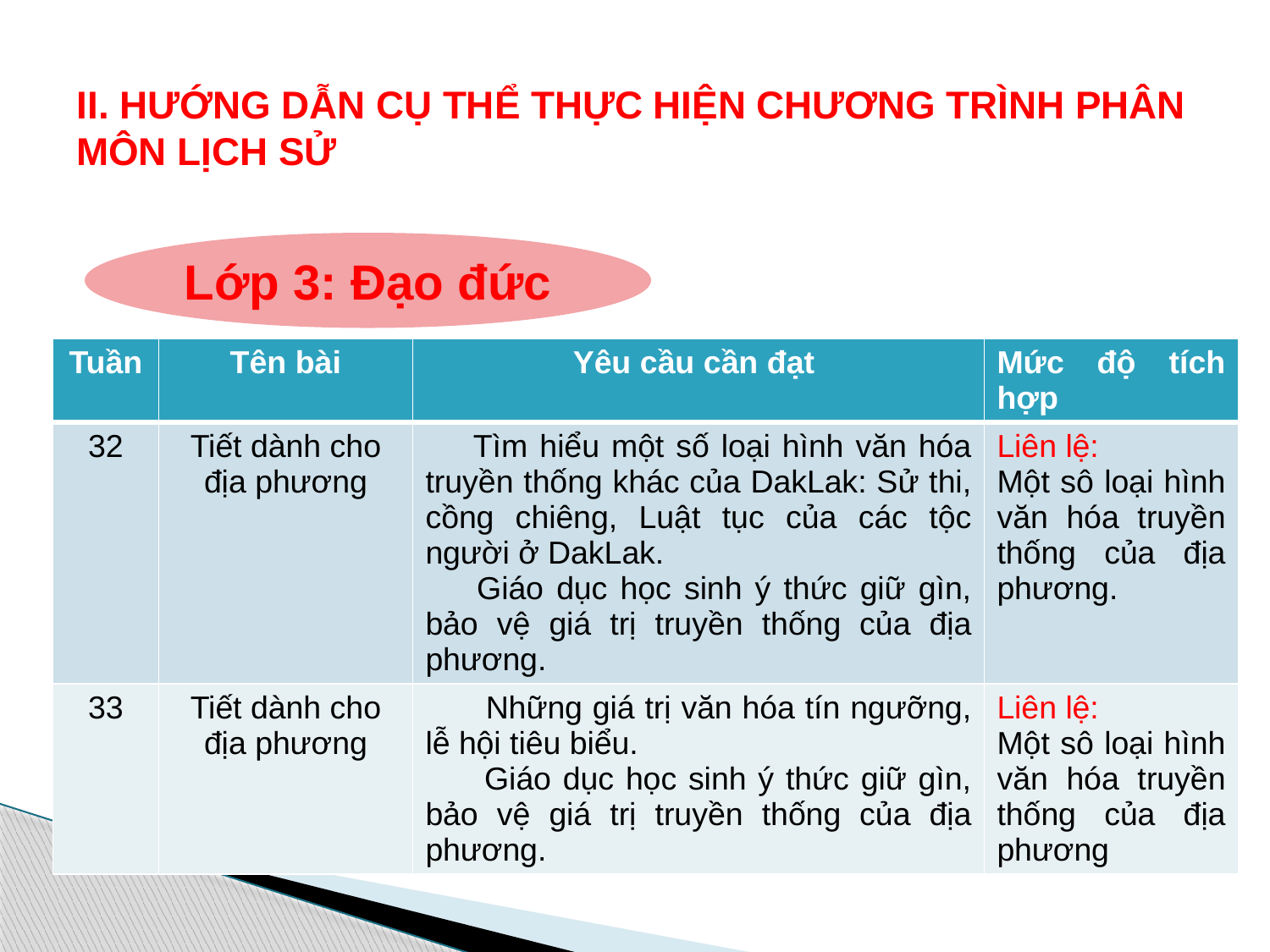

II. HƯỚNG DẪN CỤ THỂ THỰC HIỆN CHƯƠNG TRÌNH PHÂN MÔN LỊCH SỬ
Lớp 3: Đạo đức
| Tuần | Tên bài | Yêu cầu cần đạt | Mức độ tích hợp |
| --- | --- | --- | --- |
| 32 | Tiết dành cho địa phương | Tìm hiểu một số loại hình văn hóa truyền thống khác của DakLak: Sử thi, cồng chiêng, Luật tục của các tộc người ở DakLak. Giáo dục học sinh ý thức giữ gìn, bảo vệ giá trị truyền thống của địa phương. | Liên lệ: Một sô loại hình văn hóa truyền thống của địa phương. |
| 33 | Tiết dành cho địa phương | Những giá trị văn hóa tín ngưỡng, lễ hội tiêu biểu. Giáo dục học sinh ý thức giữ gìn, bảo vệ giá trị truyền thống của địa phương. | Liên lệ: Một sô loại hình văn hóa truyền thống của địa phương |